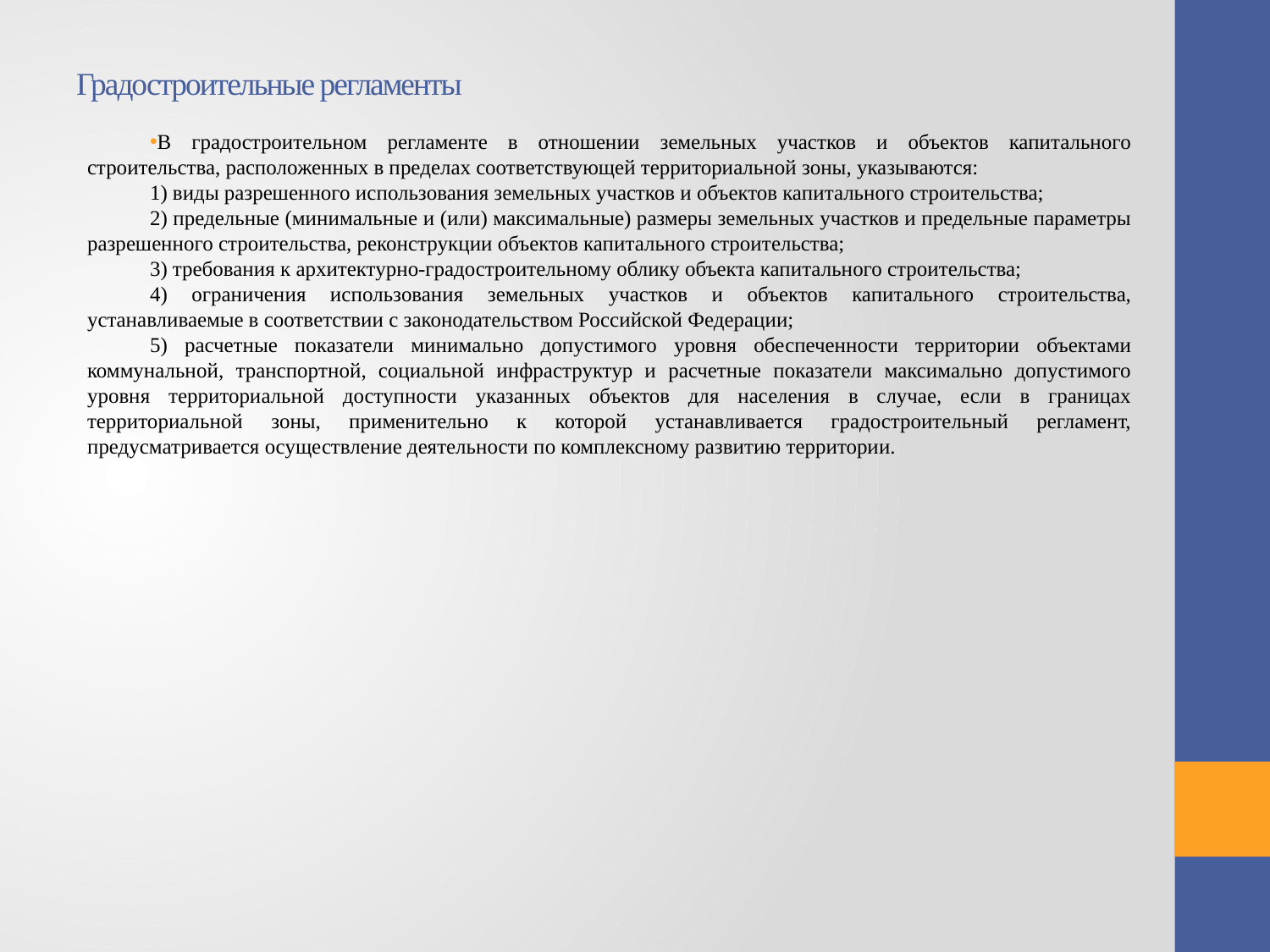

Градостроительные регламенты
В градостроительном регламенте в отношении земельных участков и объектов капитального строительства, расположенных в пределах соответствующей территориальной зоны, указываются:
1) виды разрешенного использования земельных участков и объектов капитального строительства;
2) предельные (минимальные и (или) максимальные) размеры земельных участков и предельные параметры разрешенного строительства, реконструкции объектов капитального строительства;
3) требования к архитектурно-градостроительному облику объекта капитального строительства;
4) ограничения использования земельных участков и объектов капитального строительства, устанавливаемые в соответствии с законодательством Российской Федерации;
5) расчетные показатели минимально допустимого уровня обеспеченности территории объектами коммунальной, транспортной, социальной инфраструктур и расчетные показатели максимально допустимого уровня территориальной доступности указанных объектов для населения в случае, если в границах территориальной зоны, применительно к которой устанавливается градостроительный регламент, предусматривается осуществление деятельности по комплексному развитию территории.